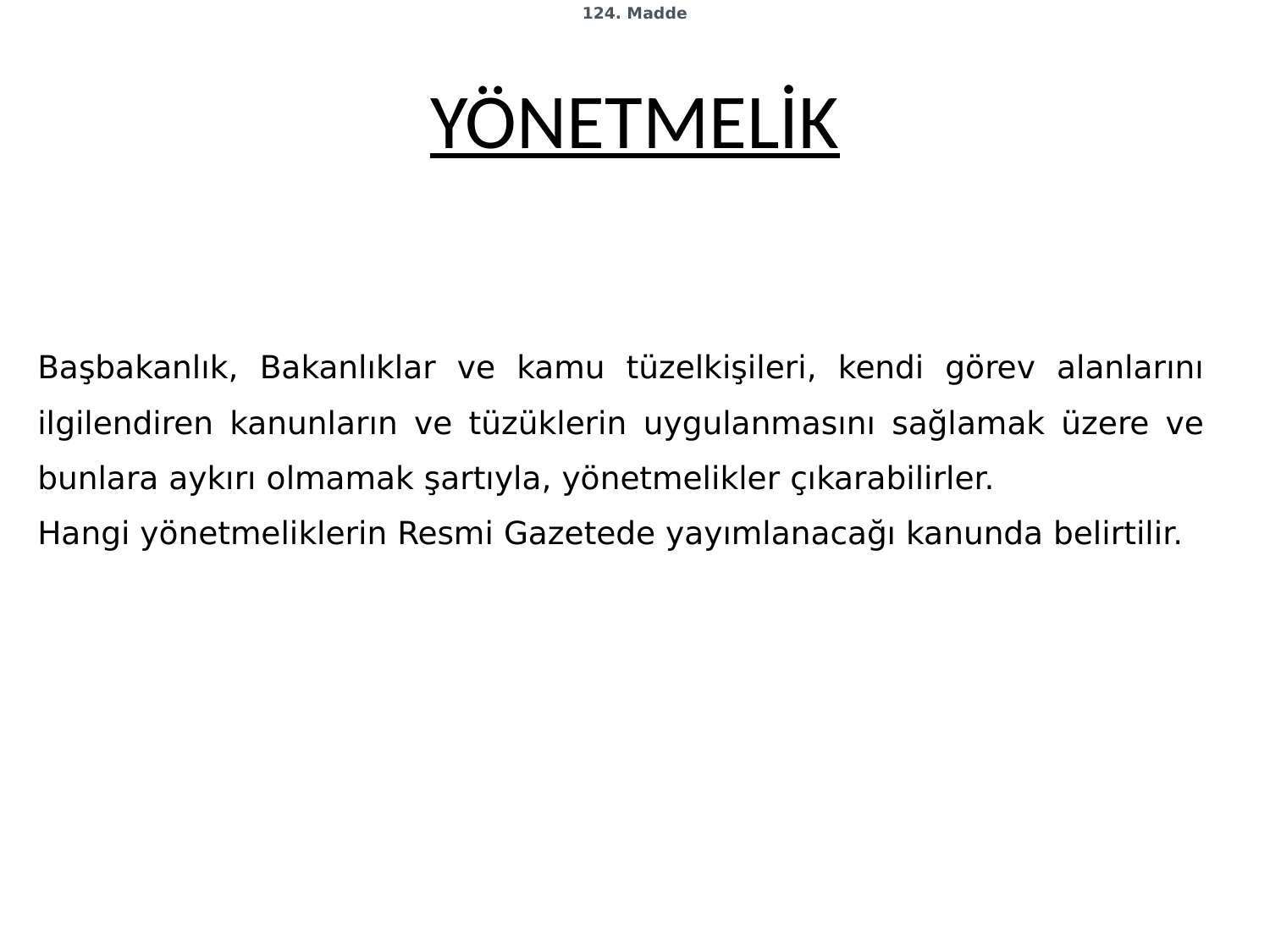

124. Madde

# YÖNETMELİK
|  |
| --- |
| Başbakanlık, Bakanlıklar ve kamu tüzelkişileri, kendi görev alanlarını ilgilendiren kanunların ve tüzüklerin uygulanmasını sağlamak üzere ve bunlara aykırı olmamak şartıyla, yönetmelikler çıkarabilirler. Hangi yönetmeliklerin Resmi Gazetede yayımlanacağı kanunda belirtilir. |